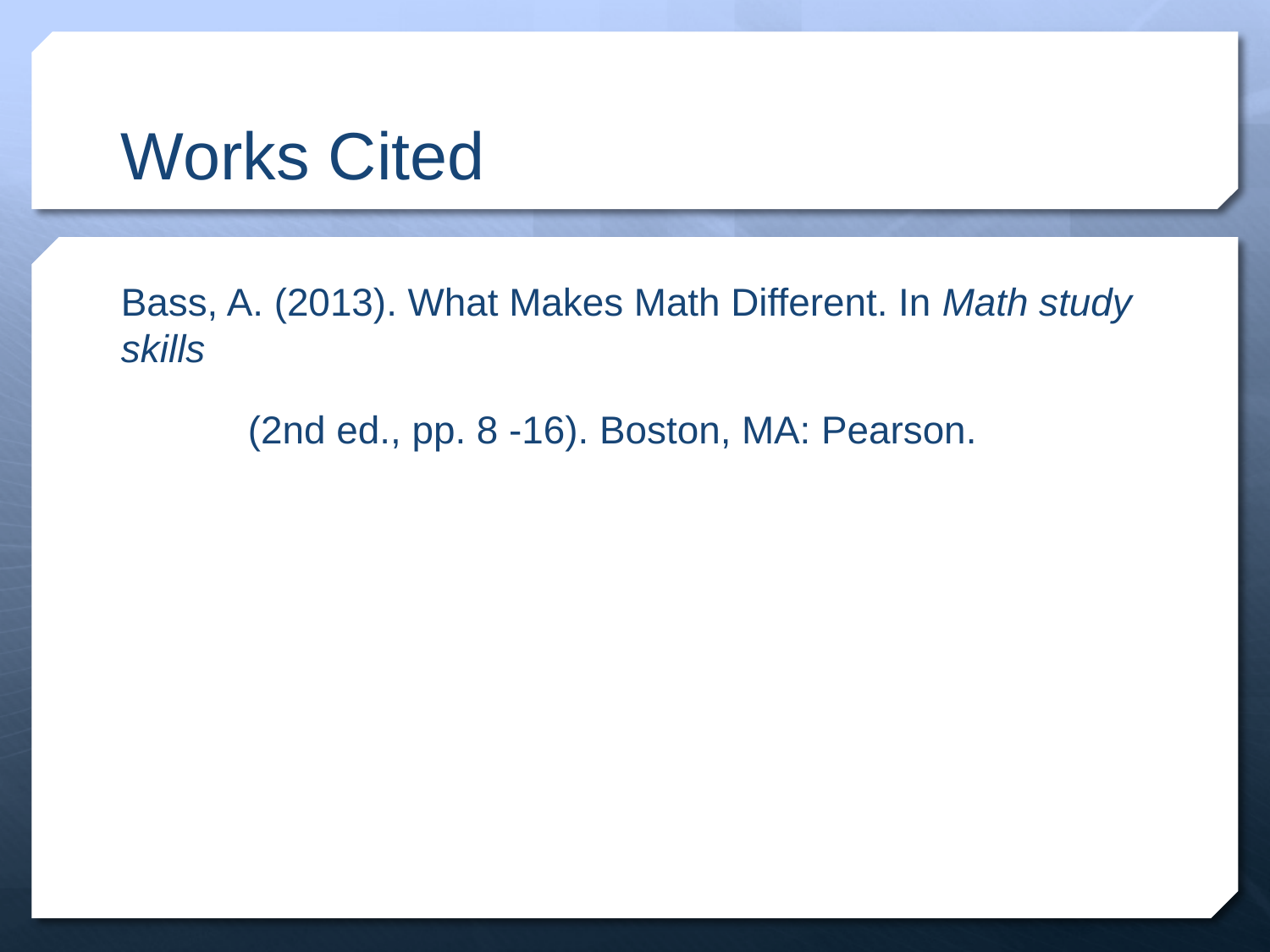

# Works Cited
Bass, A. (2013). What Makes Math Different. In Math study skills
	(2nd ed., pp. 8 -16). Boston, MA: Pearson.